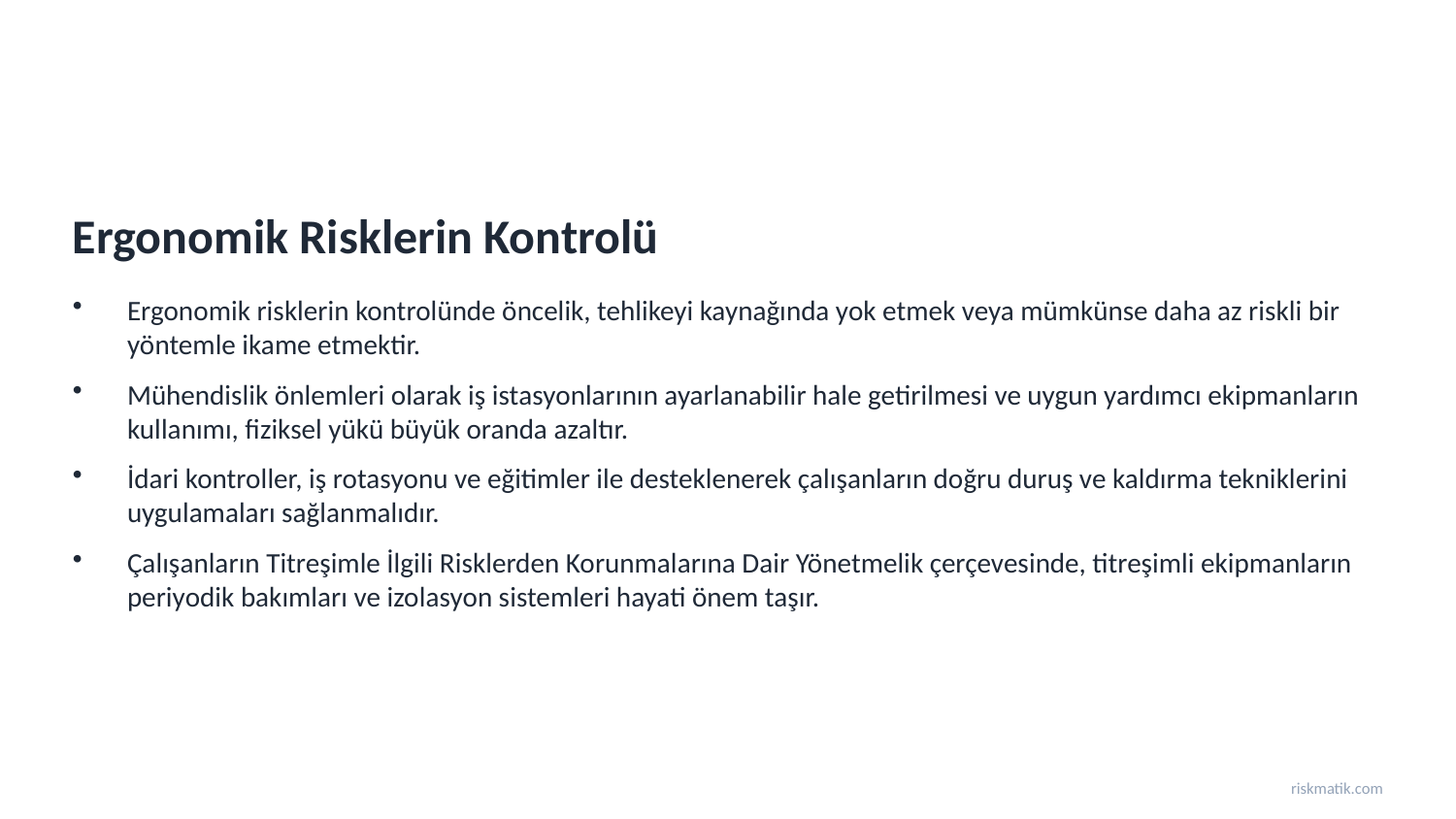

Ergonomik Risklerin Kontrolü
Ergonomik risklerin kontrolünde öncelik, tehlikeyi kaynağında yok etmek veya mümkünse daha az riskli bir yöntemle ikame etmektir.
Mühendislik önlemleri olarak iş istasyonlarının ayarlanabilir hale getirilmesi ve uygun yardımcı ekipmanların kullanımı, fiziksel yükü büyük oranda azaltır.
İdari kontroller, iş rotasyonu ve eğitimler ile desteklenerek çalışanların doğru duruş ve kaldırma tekniklerini uygulamaları sağlanmalıdır.
Çalışanların Titreşimle İlgili Risklerden Korunmalarına Dair Yönetmelik çerçevesinde, titreşimli ekipmanların periyodik bakımları ve izolasyon sistemleri hayati önem taşır.
riskmatik.com